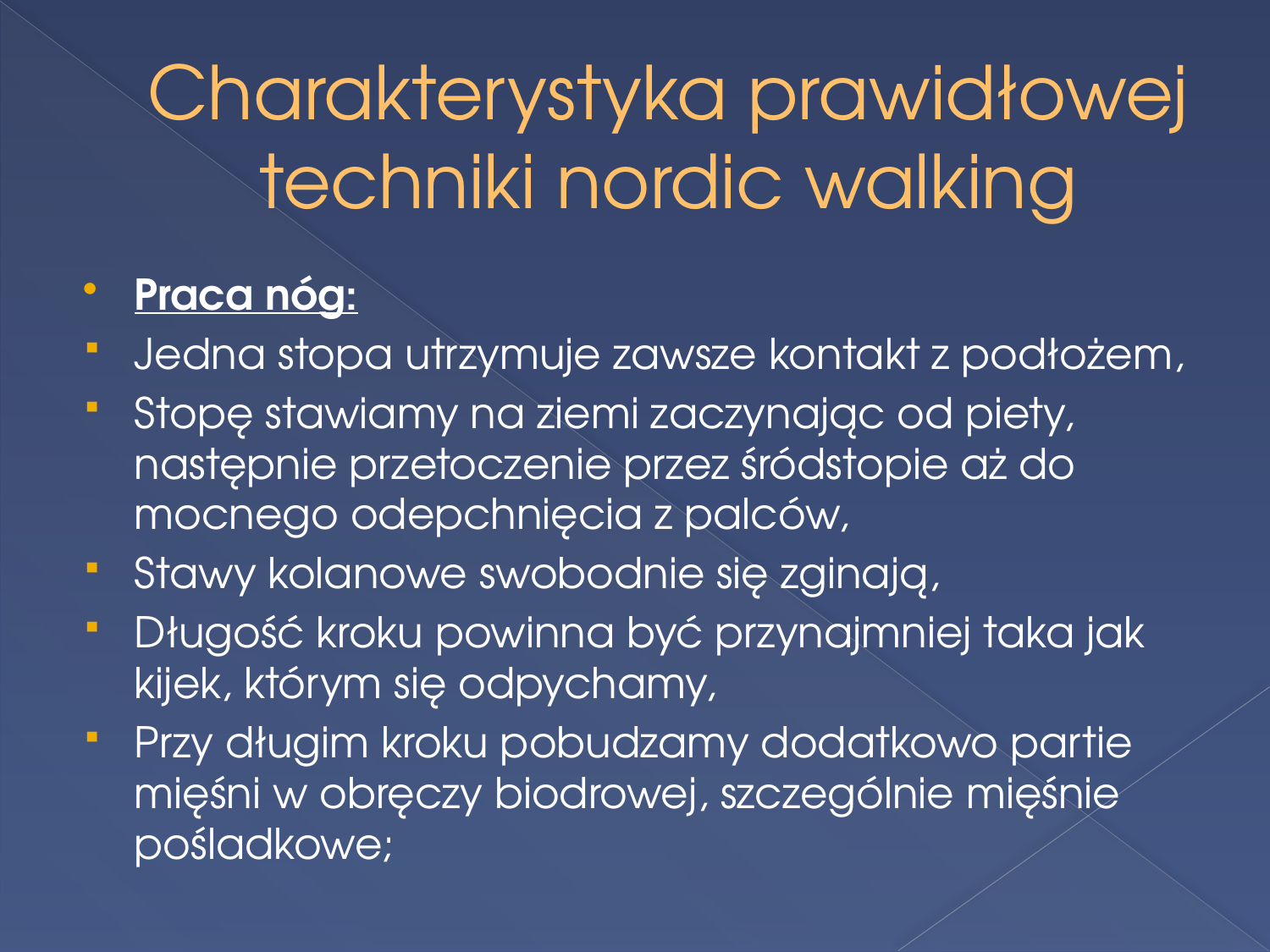

# Charakterystyka prawidłowej techniki nordic walking
Praca nóg:
Jedna stopa utrzymuje zawsze kontakt z podłożem,
Stopę stawiamy na ziemi zaczynając od piety, następnie przetoczenie przez śródstopie aż do mocnego odepchnięcia z palców,
Stawy kolanowe swobodnie się zginają,
Długość kroku powinna być przynajmniej taka jak kijek, którym się odpychamy,
Przy długim kroku pobudzamy dodatkowo partie mięśni w obręczy biodrowej, szczególnie mięśnie pośladkowe;